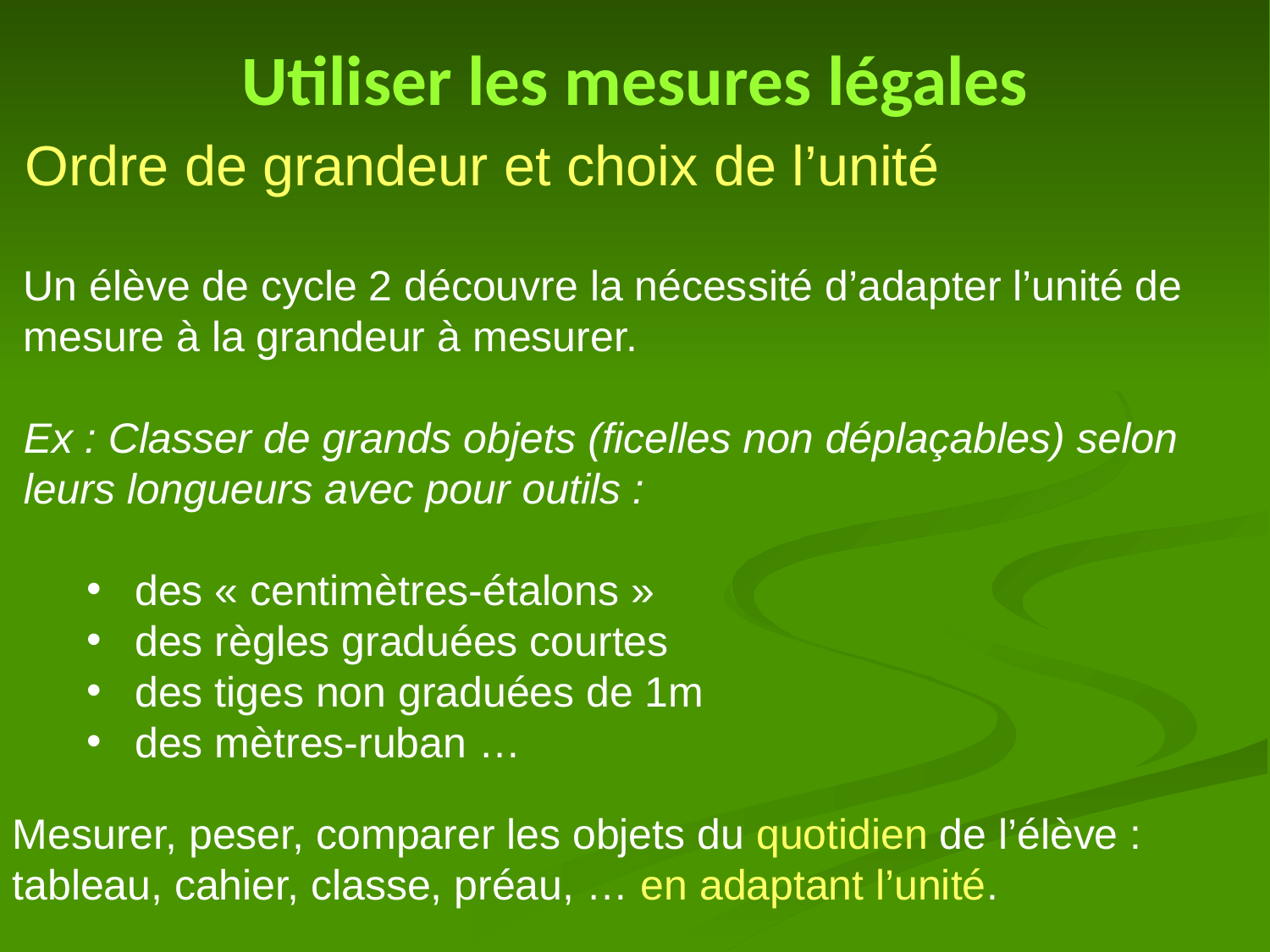

# Utiliser les mesures légales
Ordre de grandeur et choix de l’unité

Un élève de cycle 2 découvre la nécessité d’adapter l’unité de mesure à la grandeur à mesurer.

Ex : Classer de grands objets (ficelles non déplaçables) selon leurs longueurs avec pour outils :

des « centimètres-étalons »
des règles graduées courtes
des tiges non graduées de 1m
des mètres-ruban …
Mesurer, peser, comparer les objets du quotidien de l’élève : tableau, cahier, classe, préau, … en adaptant l’unité.